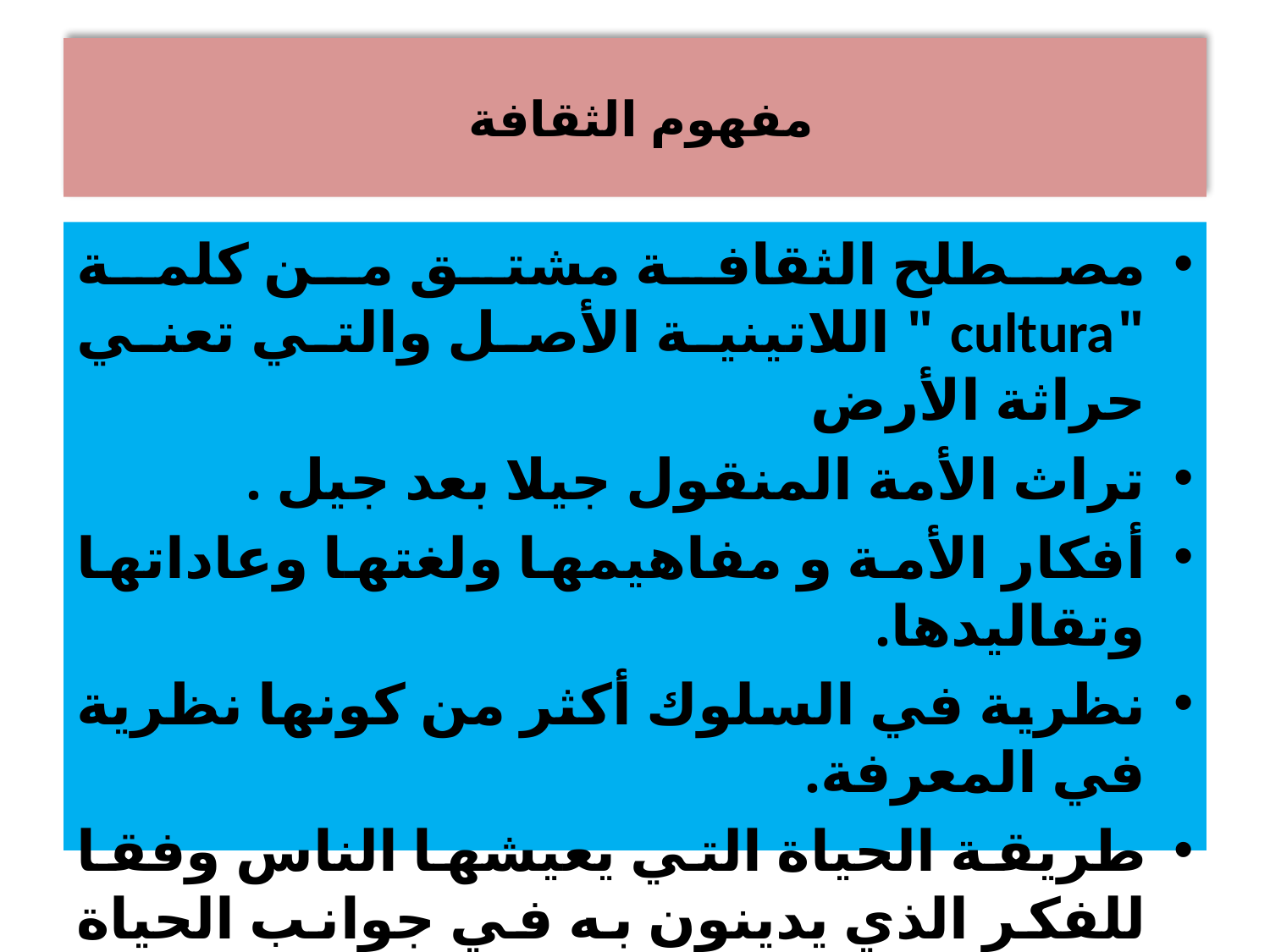

# مفهوم الثقافة
مصطلح الثقافة مشتق من كلمة "cultura " اللاتينية الأصل والتي تعني حراثة الأرض
تراث الأمة المنقول جيلا بعد جيل .
أفكار الأمة و مفاهيمها ولغتها وعاداتها وتقاليدها.
نظرية في السلوك أكثر من كونها نظرية في المعرفة.
طريقة الحياة التي يعيشها الناس وفقا للفكر الذي يدينون به في جوانب الحياة المادية والفكرية.